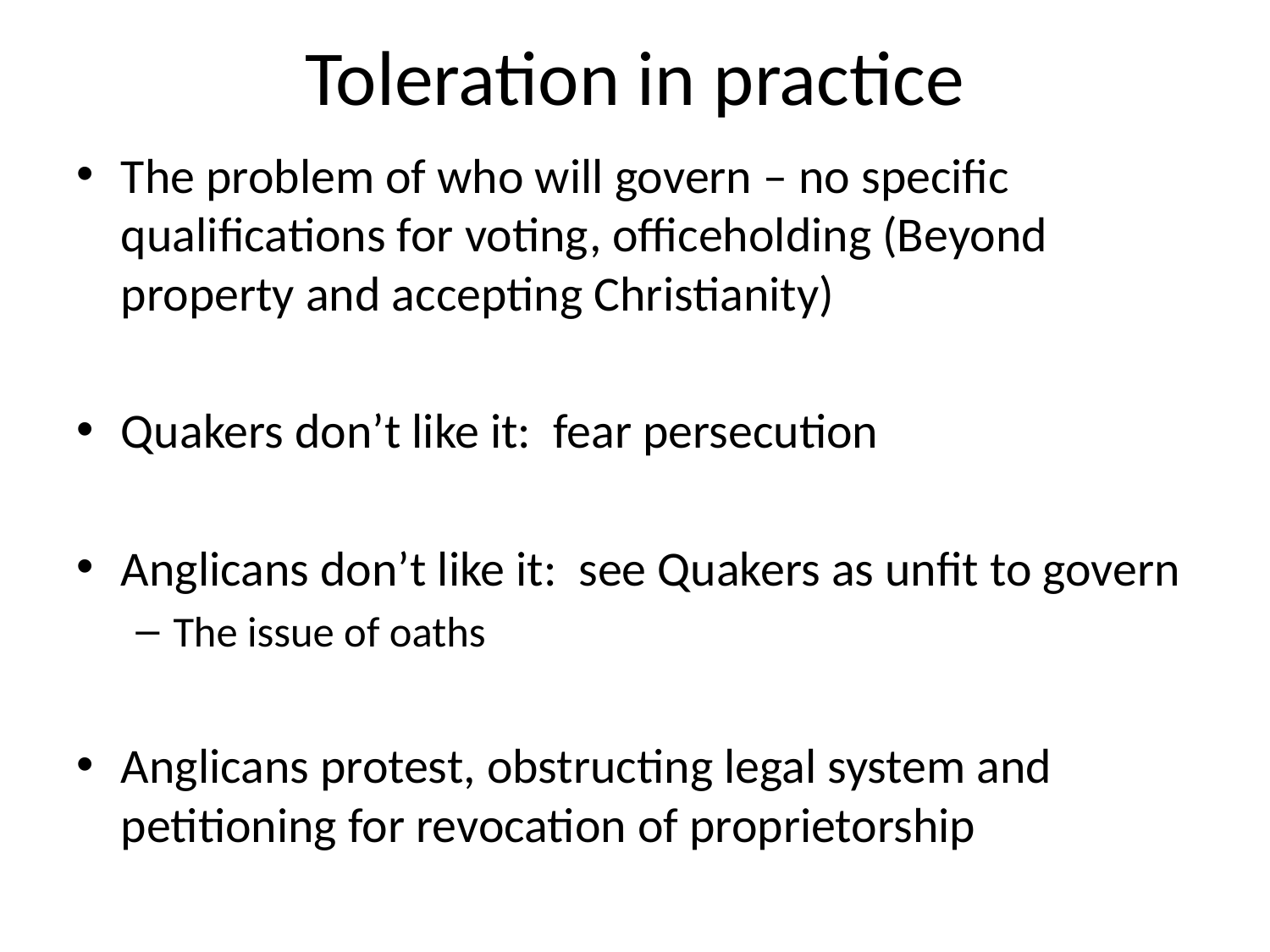

# Toleration in practice
The problem of who will govern – no specific qualifications for voting, officeholding (Beyond property and accepting Christianity)

Quakers don’t like it:  fear persecution

Anglicans don’t like it:  see Quakers as unfit to govern
The issue of oaths

Anglicans protest, obstructing legal system and petitioning for revocation of proprietorship